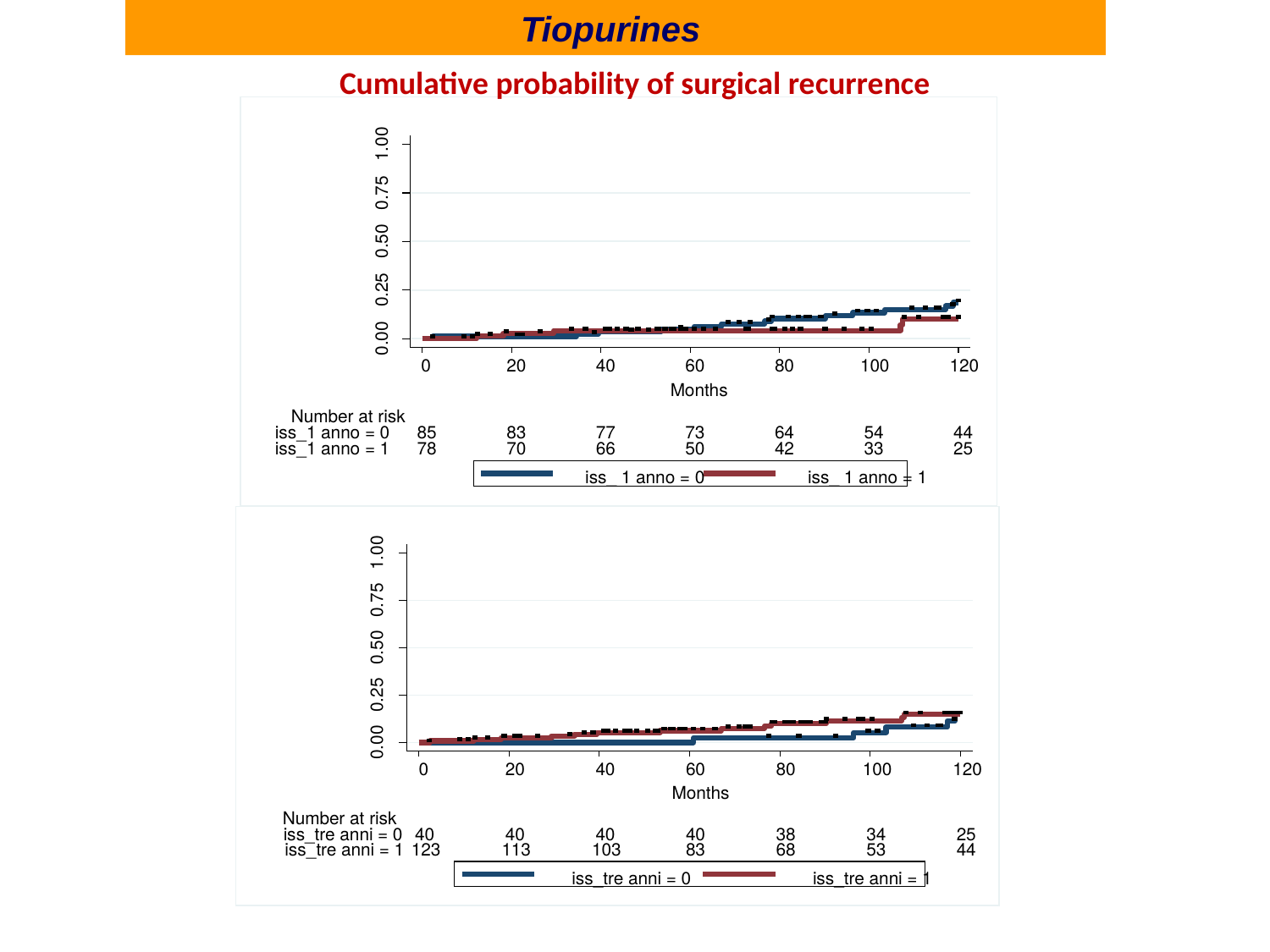

Tiopurines
Cumulative probability of surgical recurrence

1.00

0.75

0.50

0.25

0.00

0
20
40
60
80
100
120
Months
Number at risk
iss_1 anno = 0
85
83
77
73
64
54
44
iss_1 anno = 1
78
70
66
50
42
33
25
iss_ 1 anno = 0
iss_ 1 anno = 1

1.00

0.75

0.50

0.25

0.00

0
20
40
60
80
100
120
Months
Number at risk
iss_tre anni = 0
40
40
40
40
38
34
25
iss_tre anni = 1
123
113
103
83
68
53
44
iss_tre anni = 0
iss_tre anni = 1